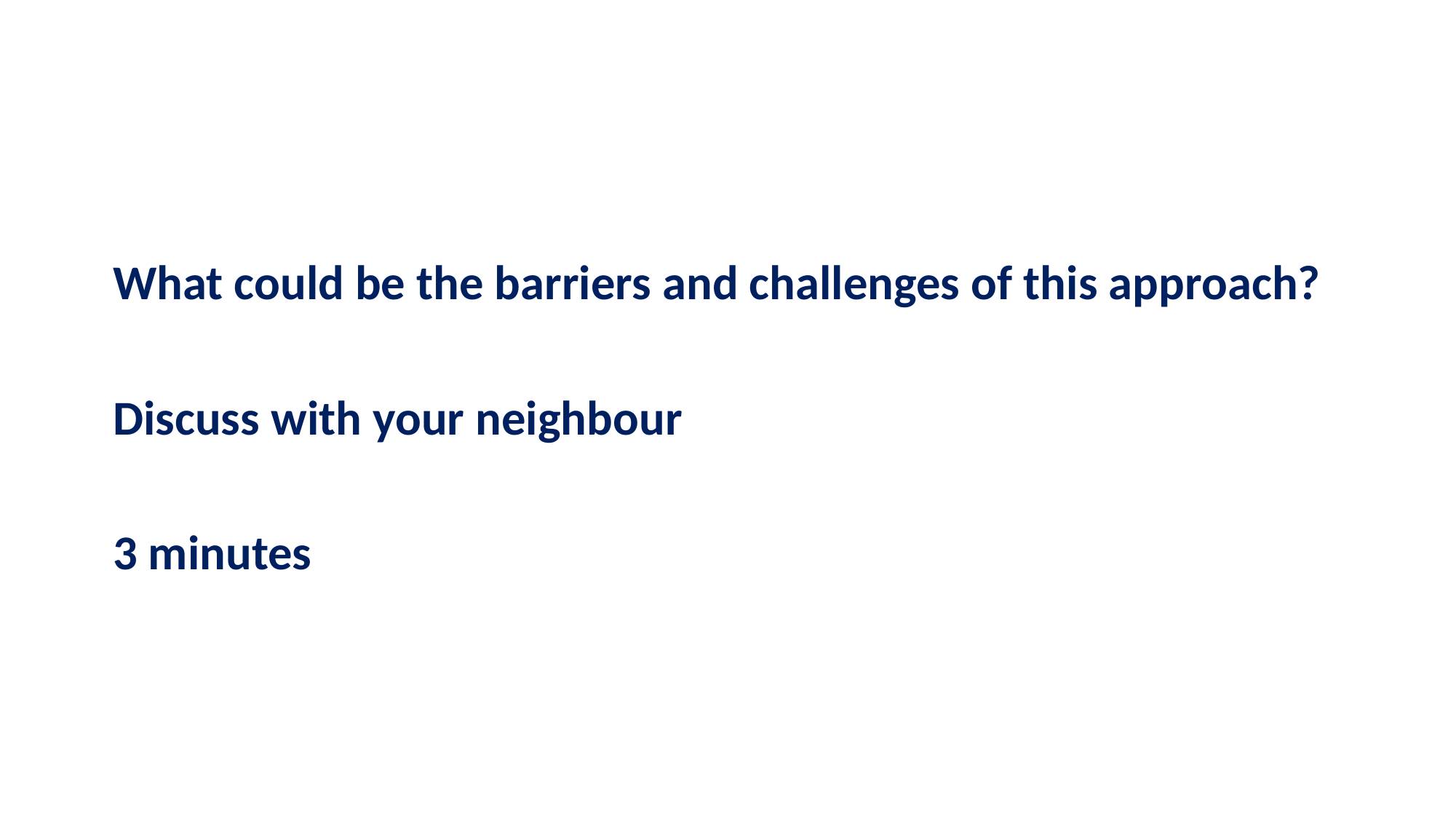

What could be the barriers and challenges of this approach?

Discuss with your neighbour

3 minutes